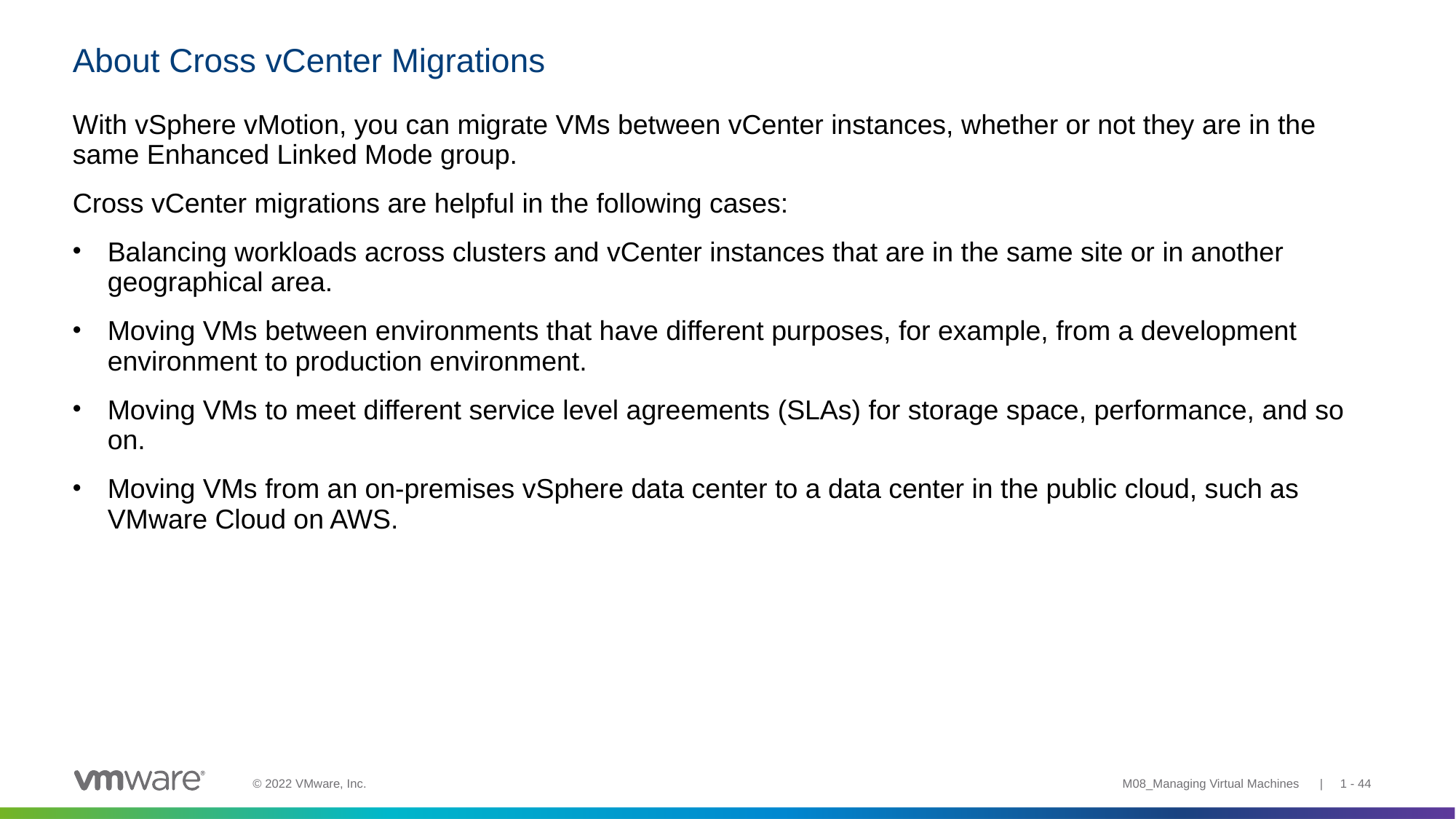

# About Cross vCenter Migrations
With vSphere vMotion, you can migrate VMs between vCenter instances, whether or not they are in the same Enhanced Linked Mode group.
Cross vCenter migrations are helpful in the following cases:
Balancing workloads across clusters and vCenter instances that are in the same site or in another geographical area.
Moving VMs between environments that have different purposes, for example, from a development environment to production environment.
Moving VMs to meet different service level agreements (SLAs) for storage space, performance, and so on.
Moving VMs from an on-premises vSphere data center to a data center in the public cloud, such as VMware Cloud on AWS.
M08_Managing Virtual Machines      |     1 - 44